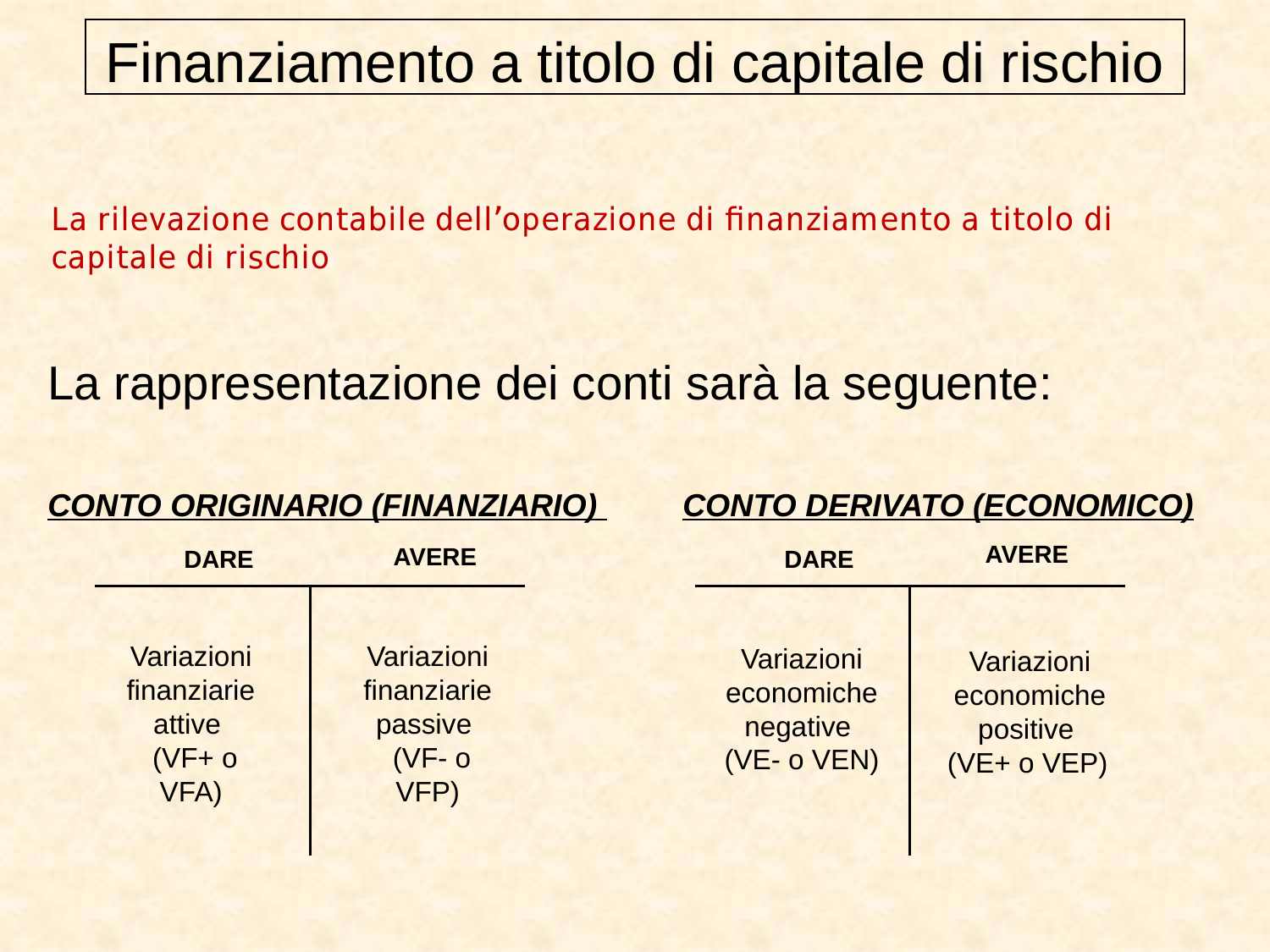

Finanziamento a titolo di capitale di rischio
La rilevazione contabile dell’operazione di finanziamento a titolo di capitale di rischio
La rappresentazione dei conti sarà la seguente:

CONTO ORIGINARIO (FINANZIARIO) 	CONTO DERIVATO (ECONOMICO)
  AVERE
  AVERE
   DARE

   DARE
Variazioni finanziarie attive
 (VF+ o VFA)
Variazioni finanziarie passive
 (VF- o VFP)
Variazioni economiche negative
(VE- o VEN)
Variazioni economiche positive
(VE+ o VEP)